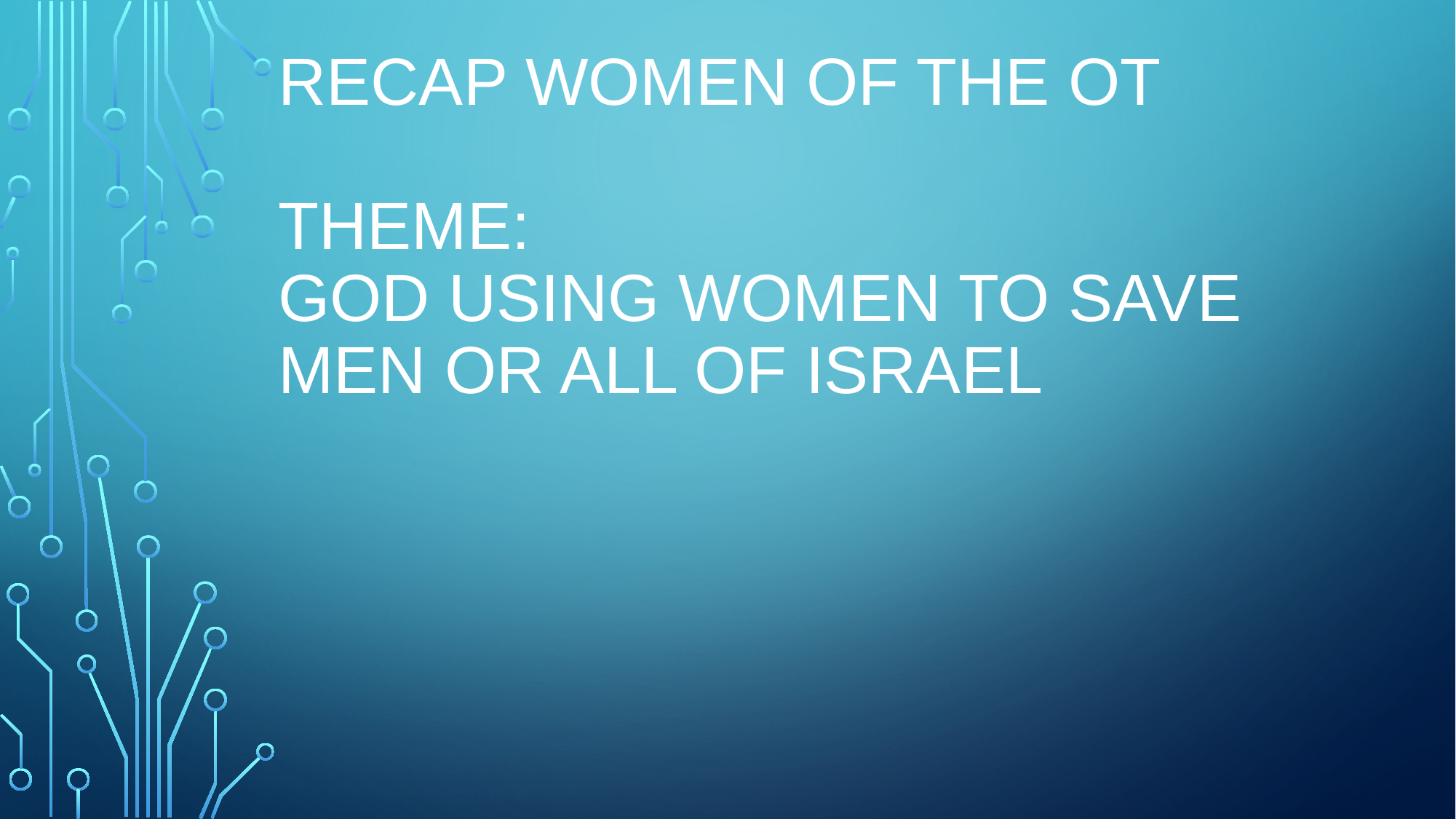

# Recap women of the ot theme: god using women to save men or all of Israel